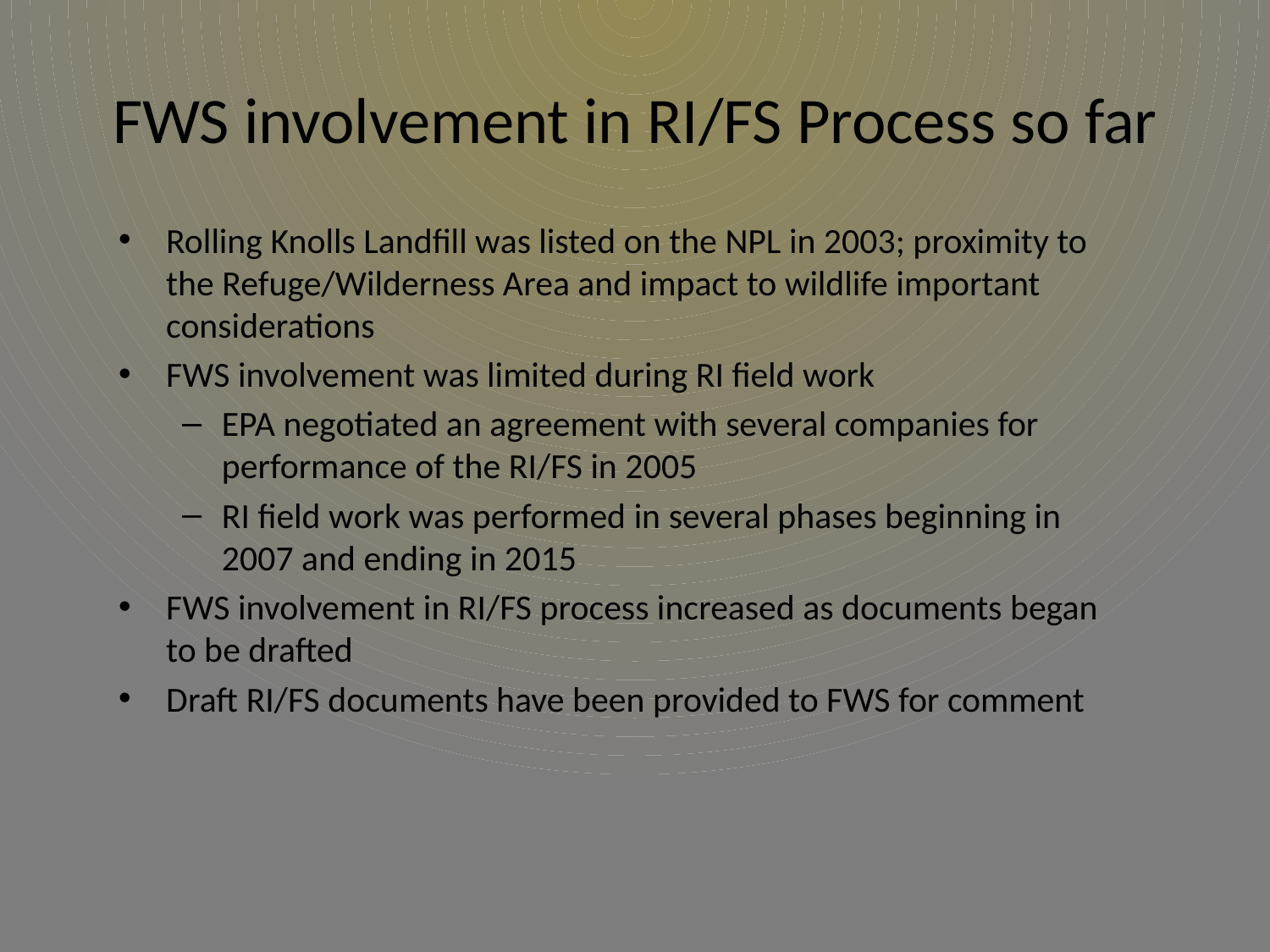

# FWS involvement in RI/FS Process so far
Rolling Knolls Landfill was listed on the NPL in 2003; proximity to the Refuge/Wilderness Area and impact to wildlife important considerations
FWS involvement was limited during RI field work
EPA negotiated an agreement with several companies for performance of the RI/FS in 2005
RI field work was performed in several phases beginning in 2007 and ending in 2015
FWS involvement in RI/FS process increased as documents began to be drafted
Draft RI/FS documents have been provided to FWS for comment